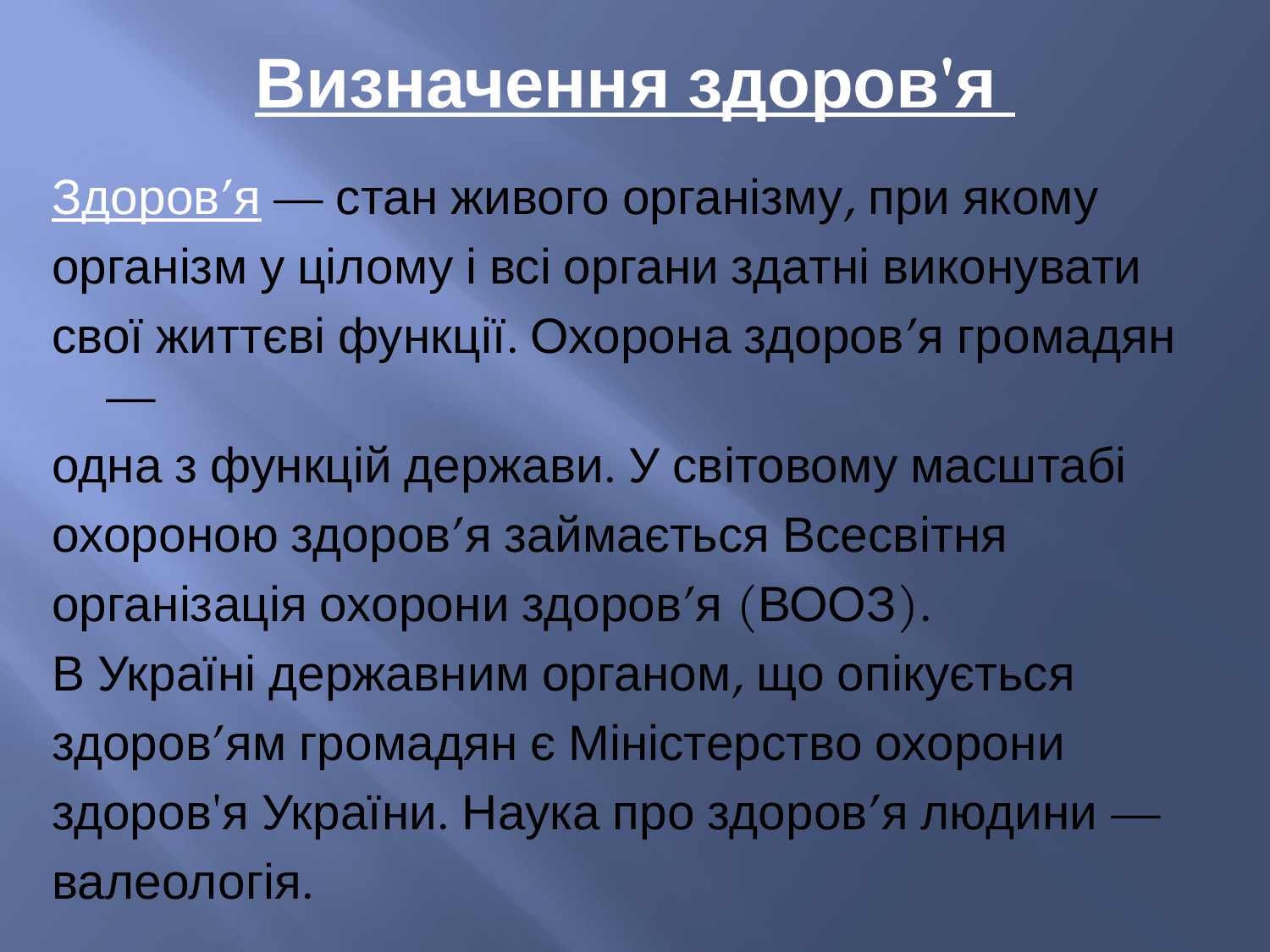

# Визначення здоров'я
Здоров’я — стан живого організму, при якому
організм у цілому і всі органи здатні виконувати
свої життєві функції. Охорона здоров’я громадян —
одна з функцій держави. У світовому масштабі
охороною здоров’я займається Всесвітня
організація охорони здоров’я (ВООЗ).
В Україні державним органом, що опікується
здоров’ям громадян є Міністерство охорони
здоров'я України. Наука про здоров’я людини —
валеологія.